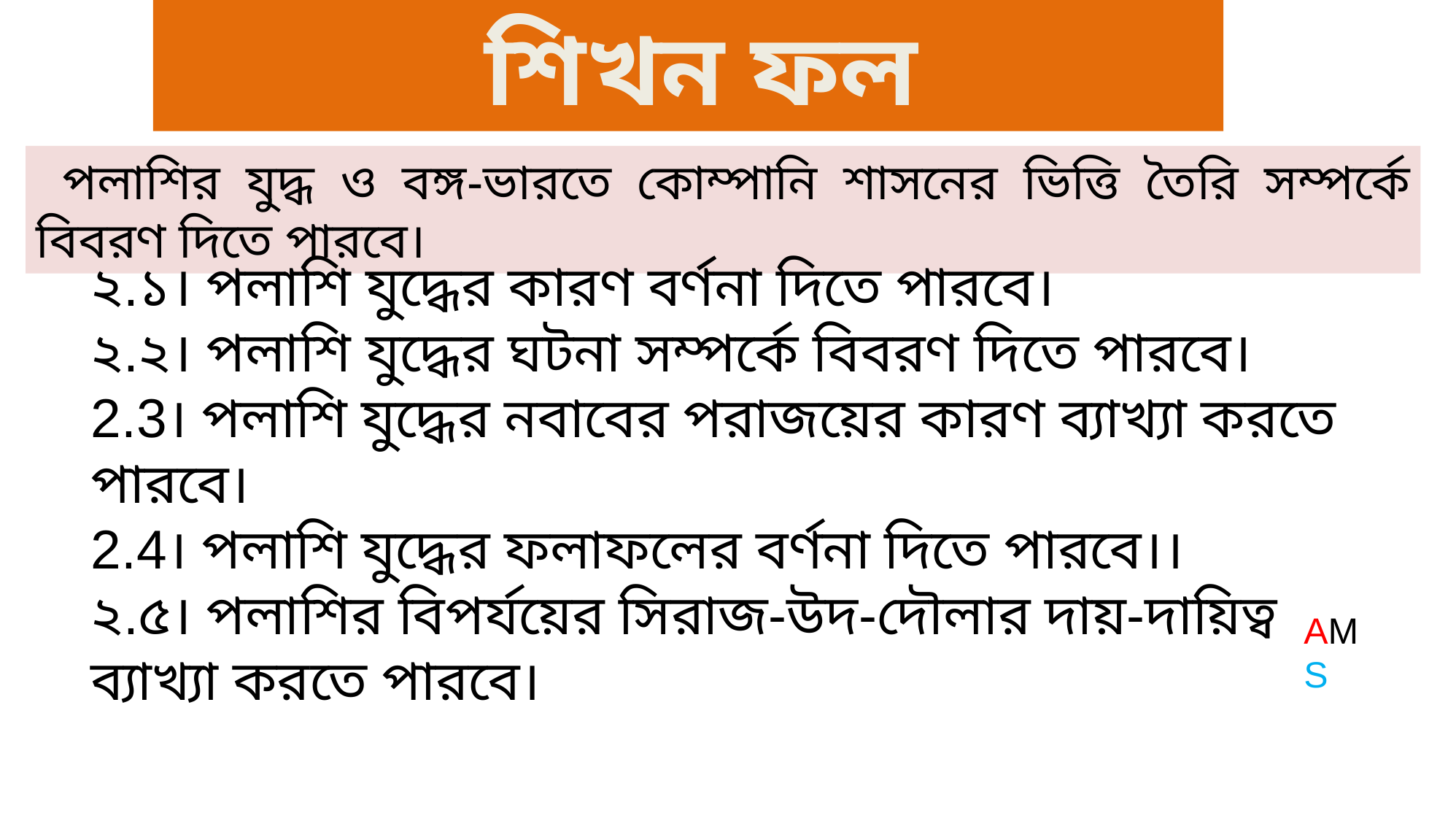

শিখন ফল
 পলাশির যুদ্ধ ও বঙ্গ-ভারতে কোম্পানি শাসনের ভিত্তি তৈরি সম্পর্কে বিবরণ দিতে পারবে।
২.১। পলাশি যুদ্ধের কারণ বর্ণনা দিতে পারবে।
২.২। পলাশি যুদ্ধের ঘটনা সম্পর্কে বিবরণ দিতে পারবে।
2.3। পলাশি যুদ্ধের নবাবের পরাজয়ের কারণ ব্যাখ্যা করতে পারবে।
2.4। পলাশি যুদ্ধের ফলাফলের বর্ণনা দিতে পারবে।।
২.৫। পলাশির বিপর্যয়ের সিরাজ-উদ-দৌলার দায়-দায়িত্ব ব্যাখ্যা করতে পারবে।
AMS